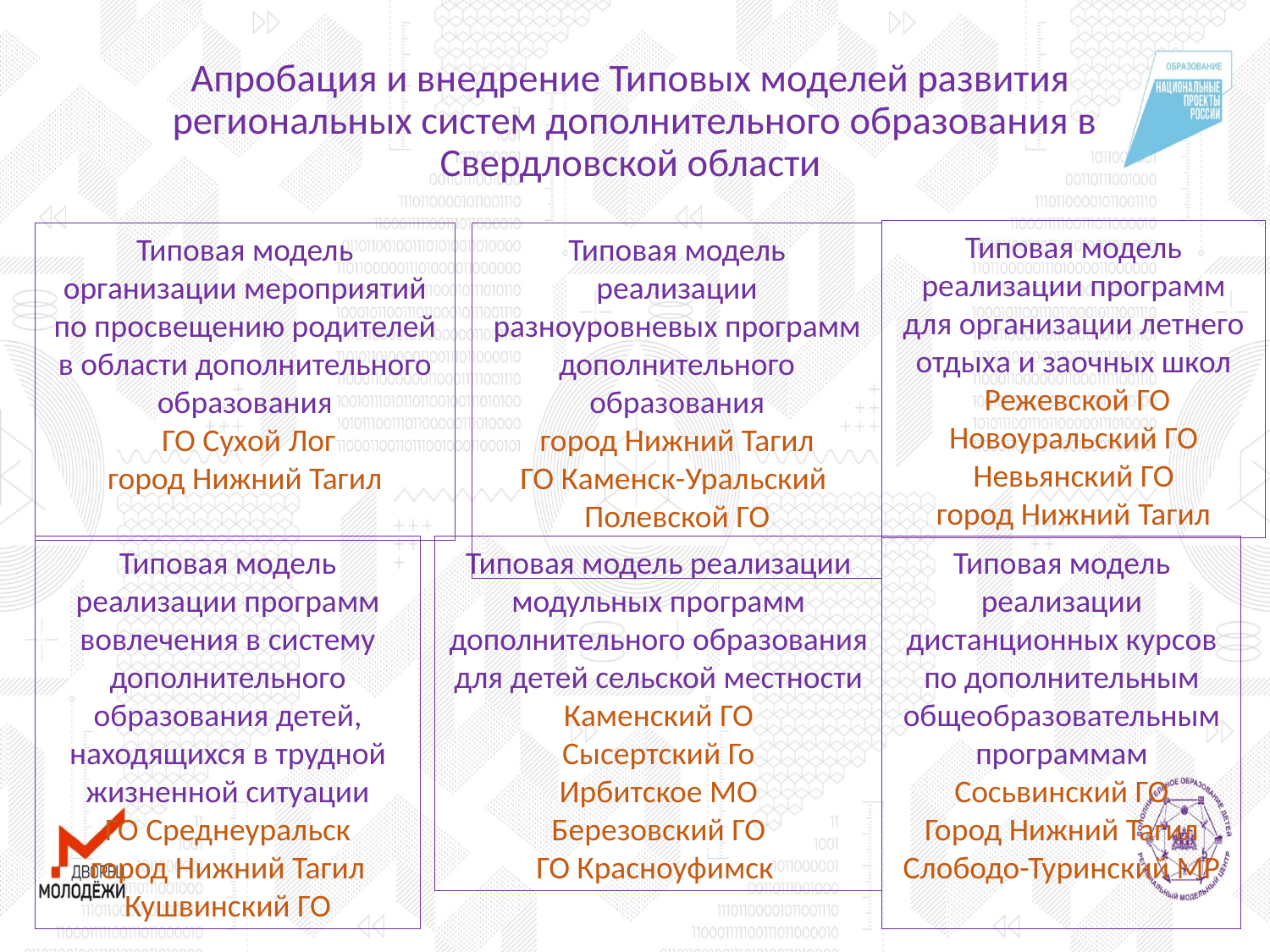

# Апробация и внедрение Типовых моделей развития региональных систем дополнительного образования в Свердловской области
Типовая модель реализации программ для организации летнего отдыха и заочных школ
 Режевской ГО
Новоуральский ГО
Невьянский ГО
город Нижний Тагил
Типовая модель организации мероприятий по просвещению родителей в области дополнительного образования
 ГО Сухой Лог
город Нижний Тагил

Типовая модель реализации разноуровневых программ дополнительного образования
город Нижний Тагил
ГО Каменск-Уральский
Полевской ГО

Типовая модель реализации программ вовлечения в систему дополнительного образования детей, находящихся в трудной жизненной ситуации
ГО Среднеуральск
город Нижний Тагил
Кушвинский ГО
Типовая модель реализации дистанционных курсов по дополнительным общеобразовательным программам
Сосьвинский ГО
Город Нижний Тагил
Слободо-Туринский МР

Типовая модель реализации модульных программ дополнительного образования для детей сельской местности
Каменский ГО
Сысертский Го
Ирбитское МО
Березовский ГО
ГО Красноуфимск